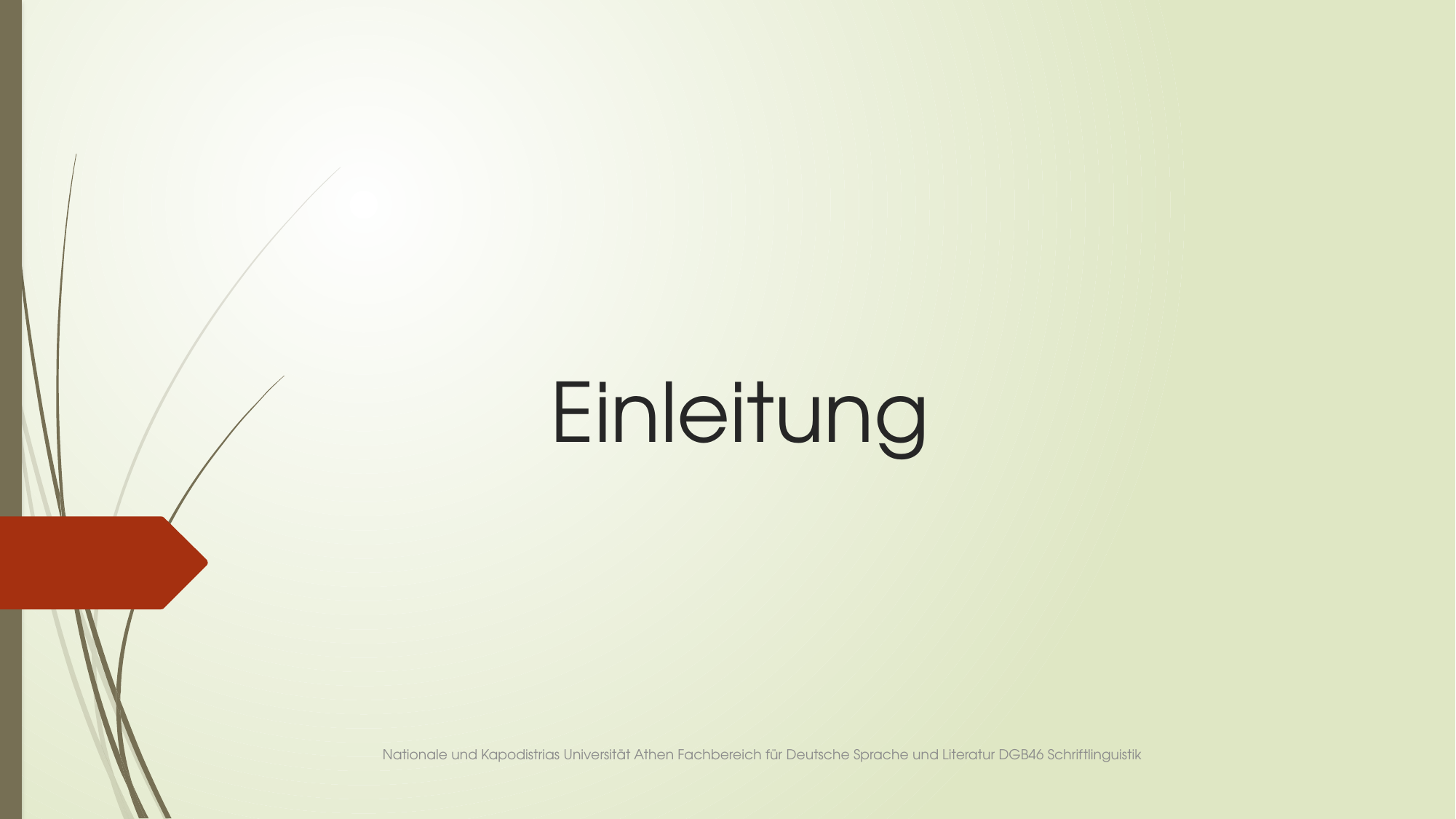

# Einleitung
Nationale und Kapodistrias Universität Athen Fachbereich für Deutsche Sprache und Literatur DGB46 Schriftlinguistik